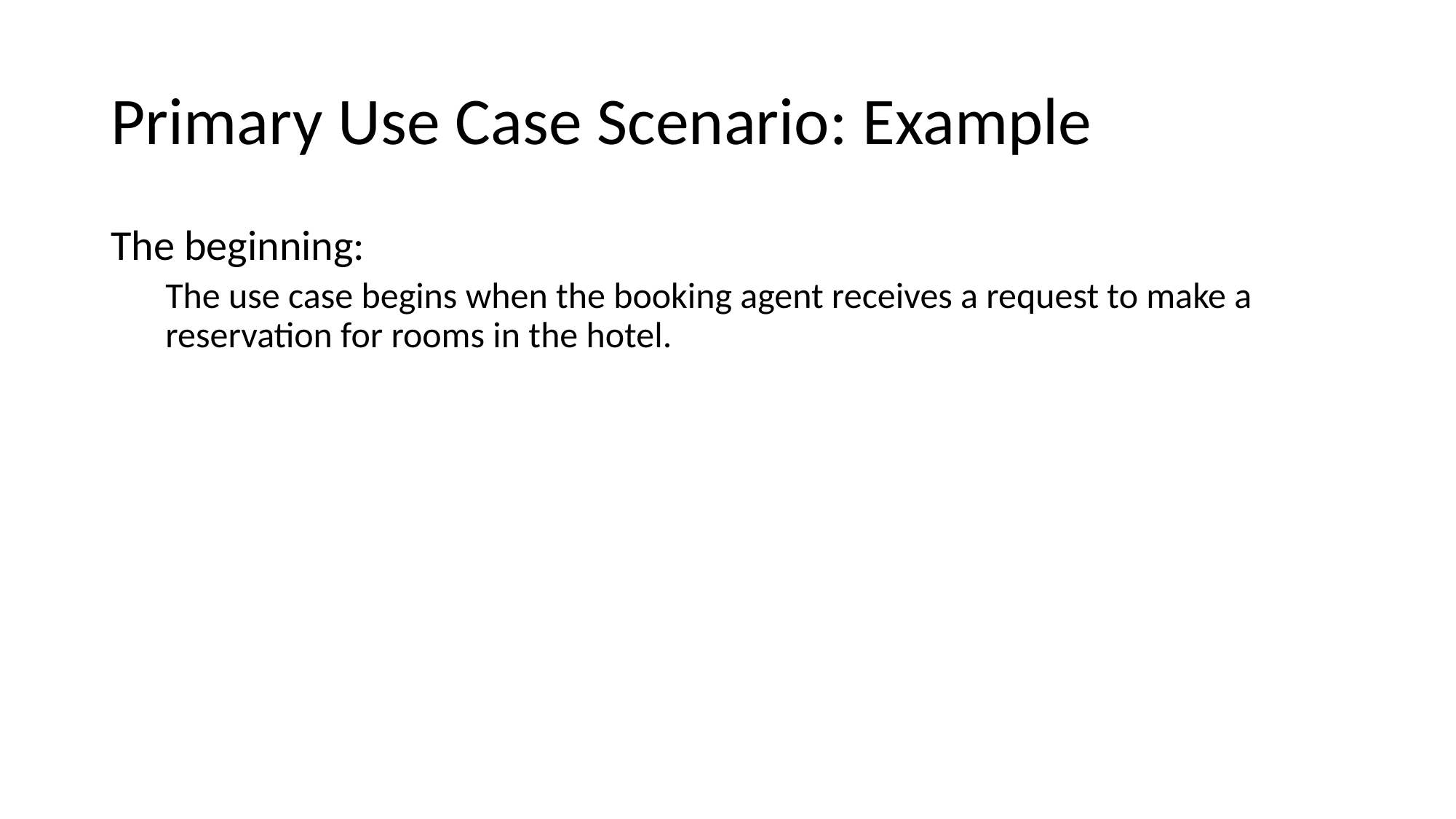

# Primary Use Case Scenario: Example
The beginning:
The use case begins when the booking agent receives a request to make a reservation for rooms in the hotel.